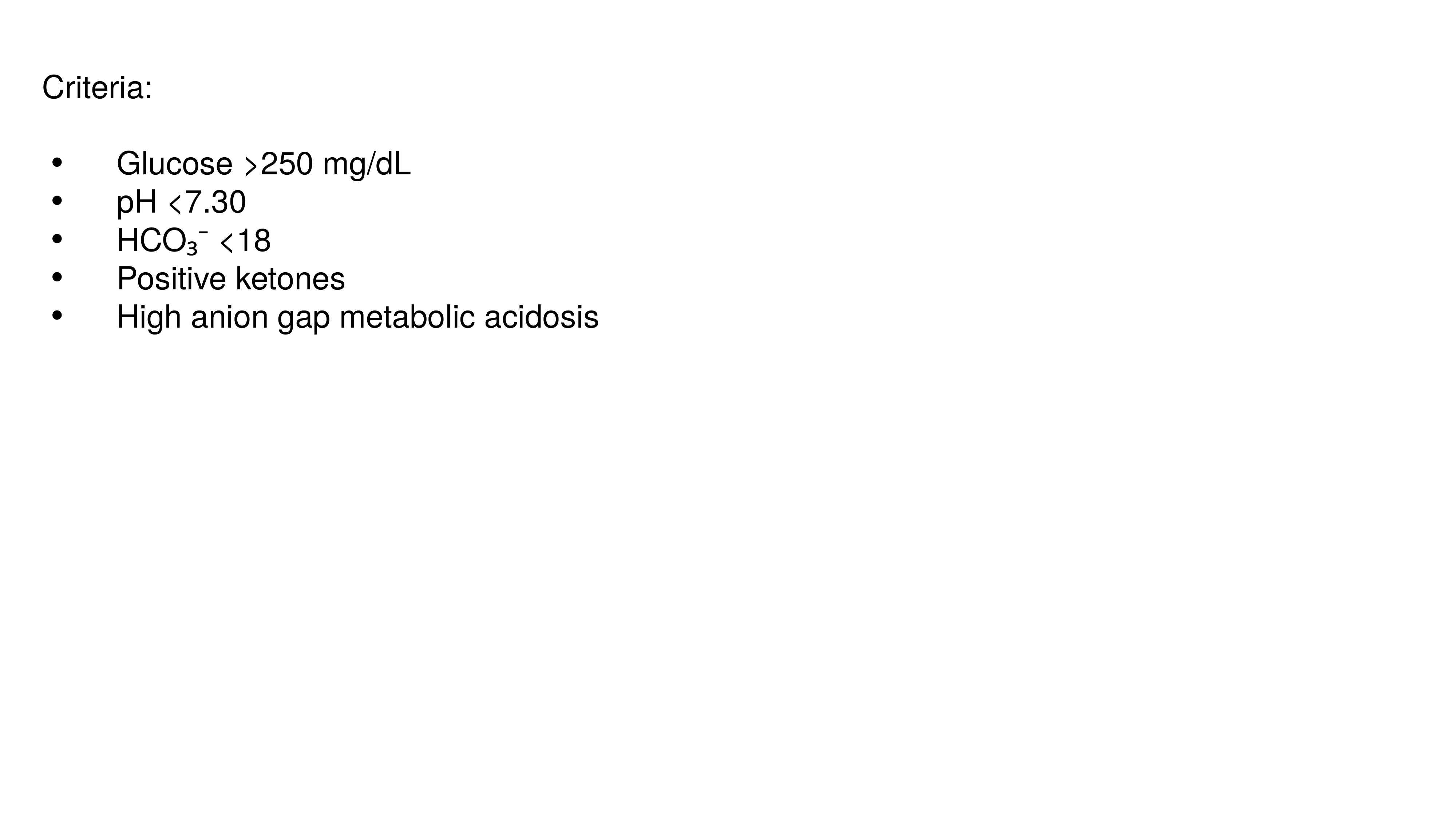

Criteria:

Glucose >250 mg/dL
pH <7.30
HCO₃⁻ <18
Positive ketones
High anion gap metabolic acidosis
#